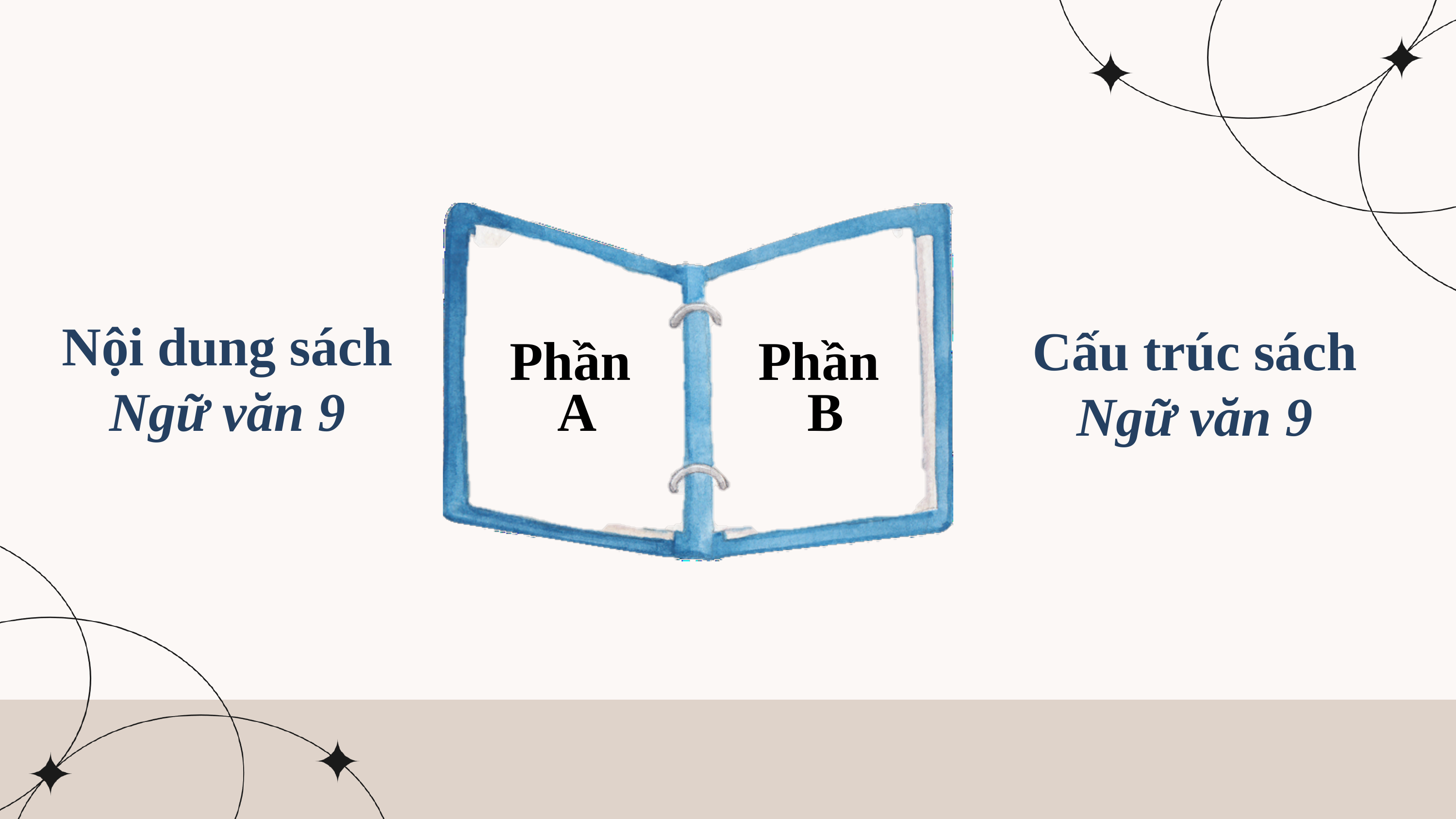

Nội dung sách Ngữ văn 9
Cấu trúc sách Ngữ văn 9
Phần
 B
Phần
A